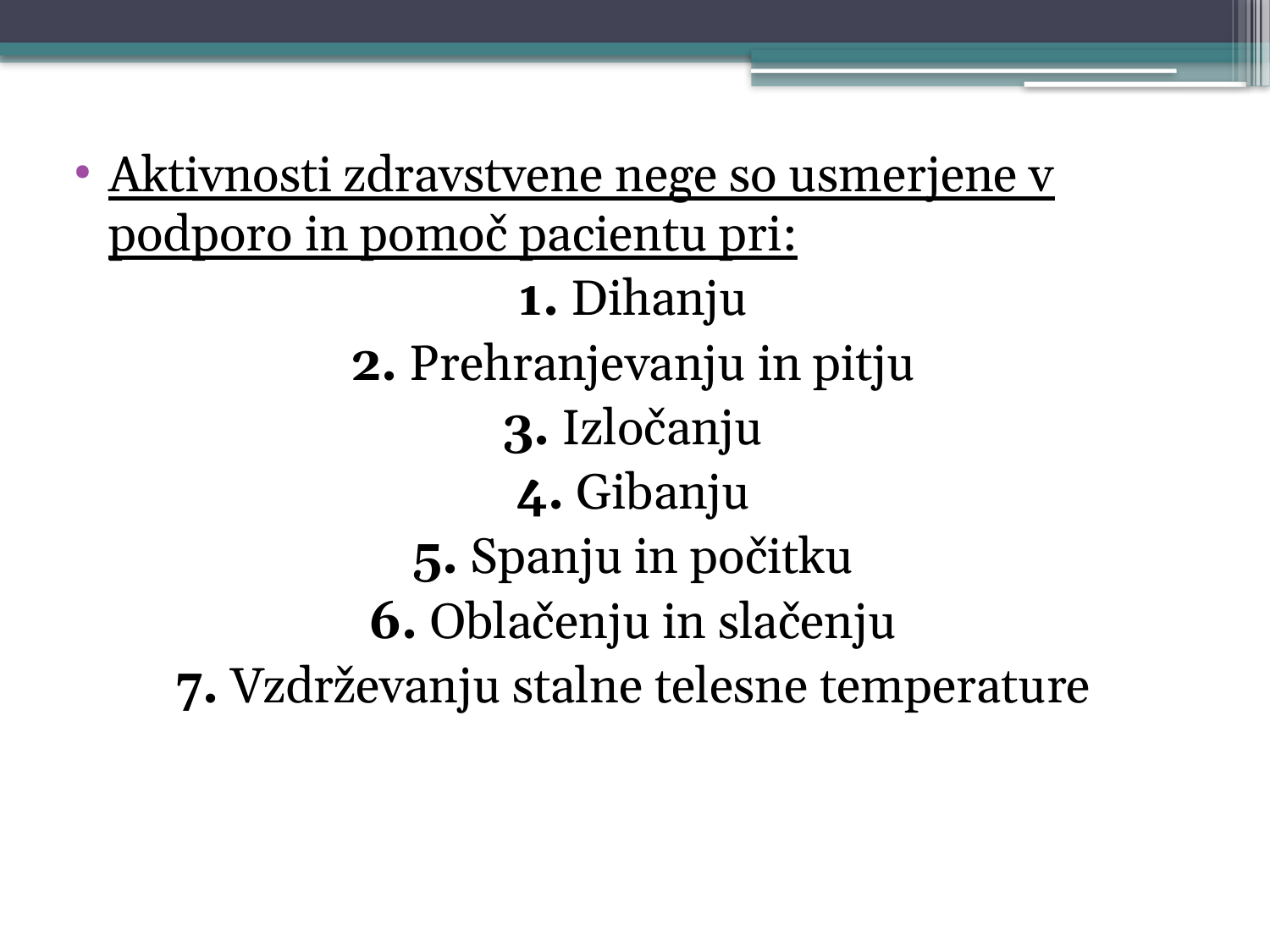

Aktivnosti zdravstvene nege so usmerjene v podporo in pomoč pacientu pri:
1. Dihanju
2. Prehranjevanju in pitju
3. Izločanju
4. Gibanju
5. Spanju in počitku
6. Oblačenju in slačenju
7. Vzdrževanju stalne telesne temperature